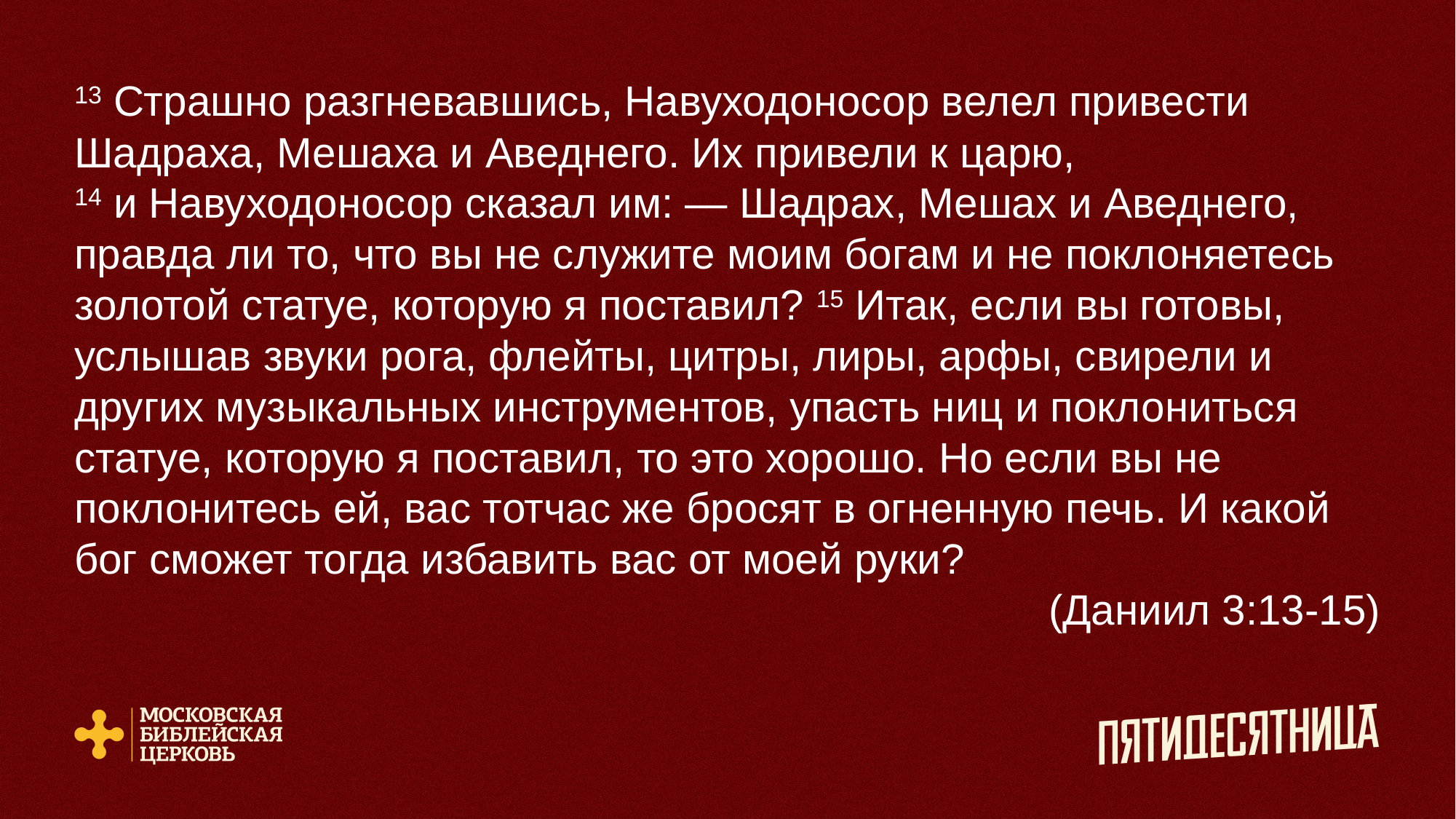

13 Страшно разгневавшись, Навуходоносор велел привести Шадраха, Мешаха и Аведнего. Их привели к царю,
14 и Навуходоносор сказал им: — Шадрах, Мешах и Аведнего, правда ли то, что вы не служите моим богам и не поклоняетесь золотой статуе, которую я поставил? 15 Итак, если вы готовы, услышав звуки рога, флейты, цитры, лиры, арфы, свирели и других музыкальных инструментов, упасть ниц и поклониться статуе, которую я поставил, то это хорошо. Но если вы не поклонитесь ей, вас тотчас же бросят в огненную печь. И какой бог сможет тогда избавить вас от моей руки?
(Даниил 3:13-15)